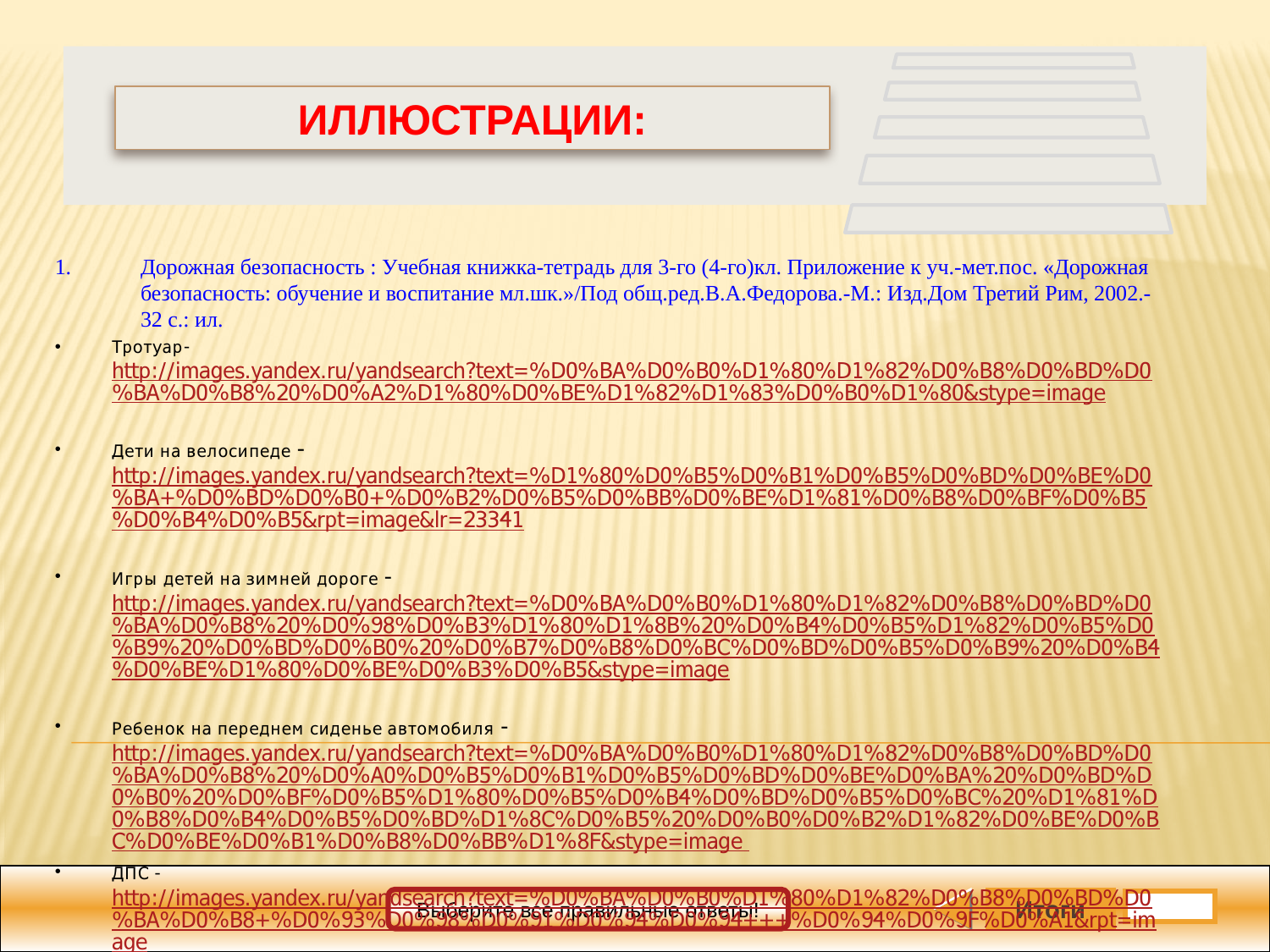

ИЛЛЮСТРАЦИИ:
Дорожная безопасность : Учебная книжка-тетрадь для 3-го (4-го)кл. Приложение к уч.-мет.пос. «Дорожная безопасность: обучение и воспитание мл.шк.»/Под общ.ред.В.А.Федорова.-М.: Изд.Дом Третий Рим, 2002.-32 с.: ил.
Тротуар- http://images.yandex.ru/yandsearch?text=%D0%BA%D0%B0%D1%80%D1%82%D0%B8%D0%BD%D0%BA%D0%B8%20%D0%A2%D1%80%D0%BE%D1%82%D1%83%D0%B0%D1%80&stype=image
Дети на велосипеде - http://images.yandex.ru/yandsearch?text=%D1%80%D0%B5%D0%B1%D0%B5%D0%BD%D0%BE%D0%BA+%D0%BD%D0%B0+%D0%B2%D0%B5%D0%BB%D0%BE%D1%81%D0%B8%D0%BF%D0%B5%D0%B4%D0%B5&rpt=image&lr=23341
Игры детей на зимней дороге - http://images.yandex.ru/yandsearch?text=%D0%BA%D0%B0%D1%80%D1%82%D0%B8%D0%BD%D0%BA%D0%B8%20%D0%98%D0%B3%D1%80%D1%8B%20%D0%B4%D0%B5%D1%82%D0%B5%D0%B9%20%D0%BD%D0%B0%20%D0%B7%D0%B8%D0%BC%D0%BD%D0%B5%D0%B9%20%D0%B4%D0%BE%D1%80%D0%BE%D0%B3%D0%B5&stype=image
Ребенок на переднем сиденье автомобиля - http://images.yandex.ru/yandsearch?text=%D0%BA%D0%B0%D1%80%D1%82%D0%B8%D0%BD%D0%BA%D0%B8%20%D0%A0%D0%B5%D0%B1%D0%B5%D0%BD%D0%BE%D0%BA%20%D0%BD%D0%B0%20%D0%BF%D0%B5%D1%80%D0%B5%D0%B4%D0%BD%D0%B5%D0%BC%20%D1%81%D0%B8%D0%B4%D0%B5%D0%BD%D1%8C%D0%B5%20%D0%B0%D0%B2%D1%82%D0%BE%D0%BC%D0%BE%D0%B1%D0%B8%D0%BB%D1%8F&stype=image
ДПС - http://images.yandex.ru/yandsearch?text=%D0%BA%D0%B0%D1%80%D1%82%D0%B8%D0%BD%D0%BA%D0%B8+%D0%93%D0%98%D0%91%D0%94%D0%94+++%D0%94%D0%9F%D0%A1&rpt=image
Знаки  -  http://spokoino.ru/articles/pdd/novie_pdd/
Книга правил - http://blog.pravabudut.ru/пдд/pdd-2012-v-formate-pdf.html
Детям знать положено - http://skyslogan.ru/rule_of_road
Светофор - http://www.solkids.ru/raskraski-dla-malchikov2/744-raskraski-dla-malchikov-5-6-let.html

Итоги
Выберите все правильные ответы!

Задание